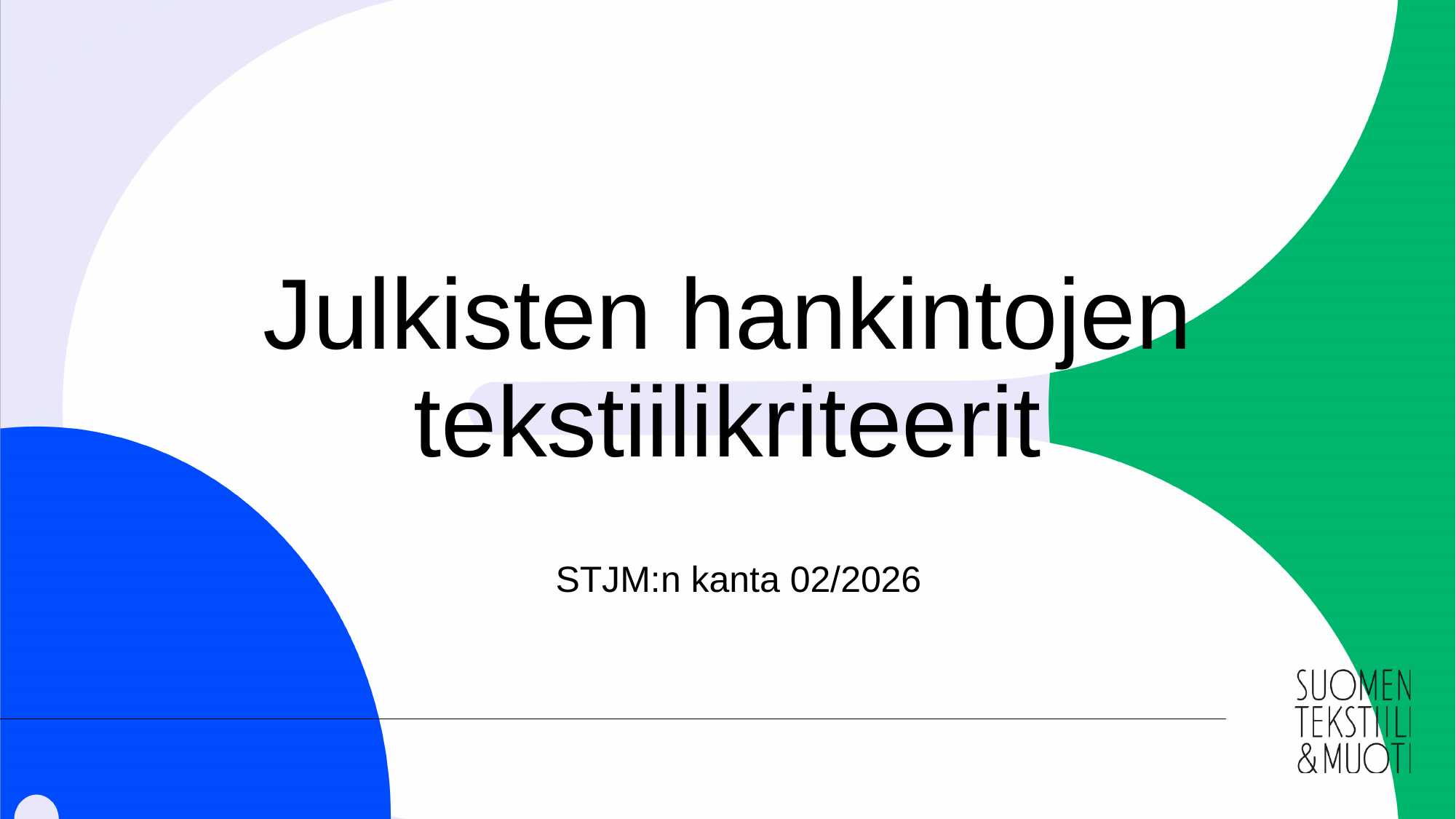

# Julkisten hankintojen tekstiilikriteerit
STJM:n kanta 02/2026